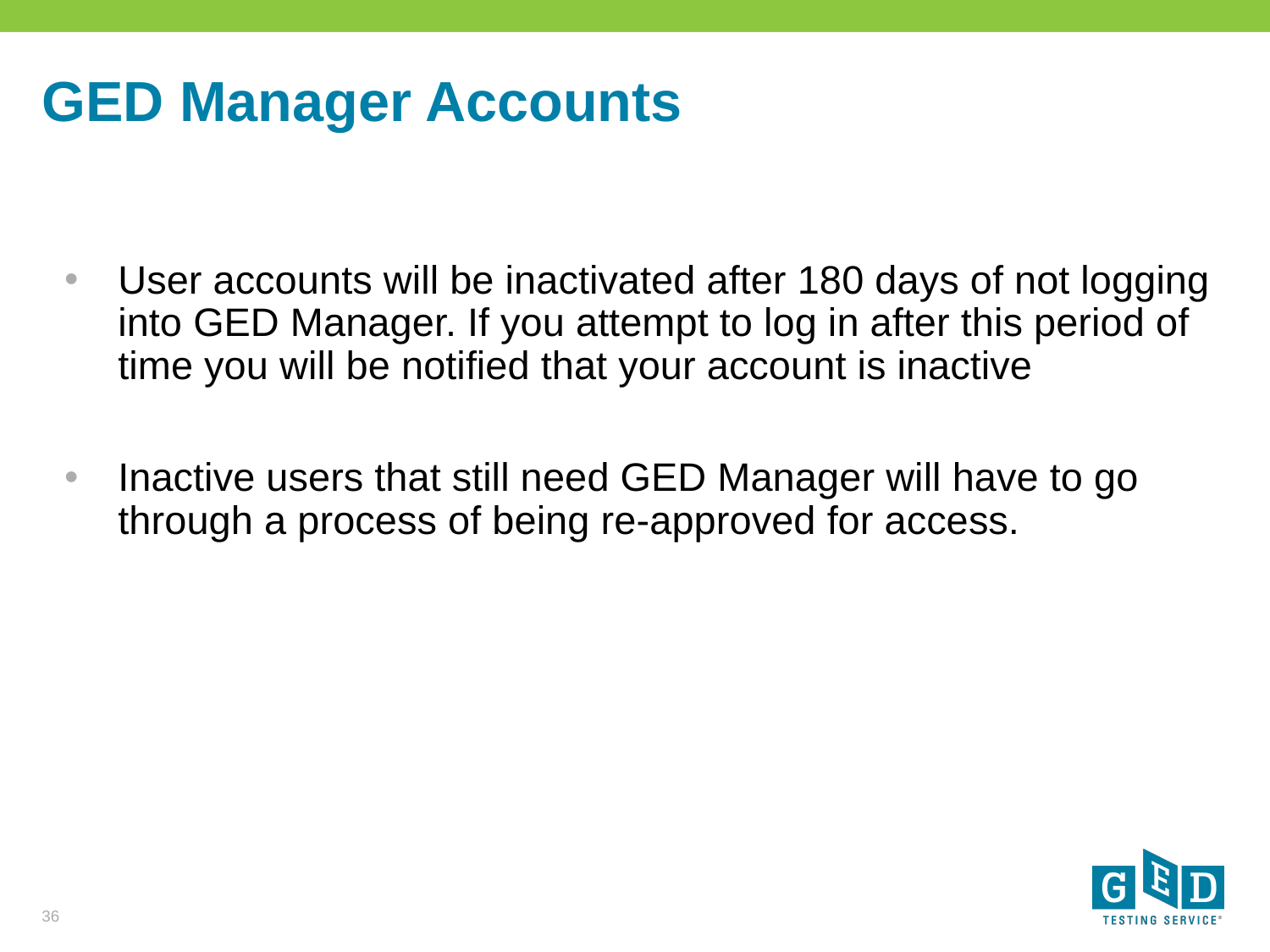

# GED Manager Accounts
User accounts will be inactivated after 180 days of not logging into GED Manager. If you attempt to log in after this period of time you will be notified that your account is inactive

Inactive users that still need GED Manager will have to go through a process of being re-approved for access.
36